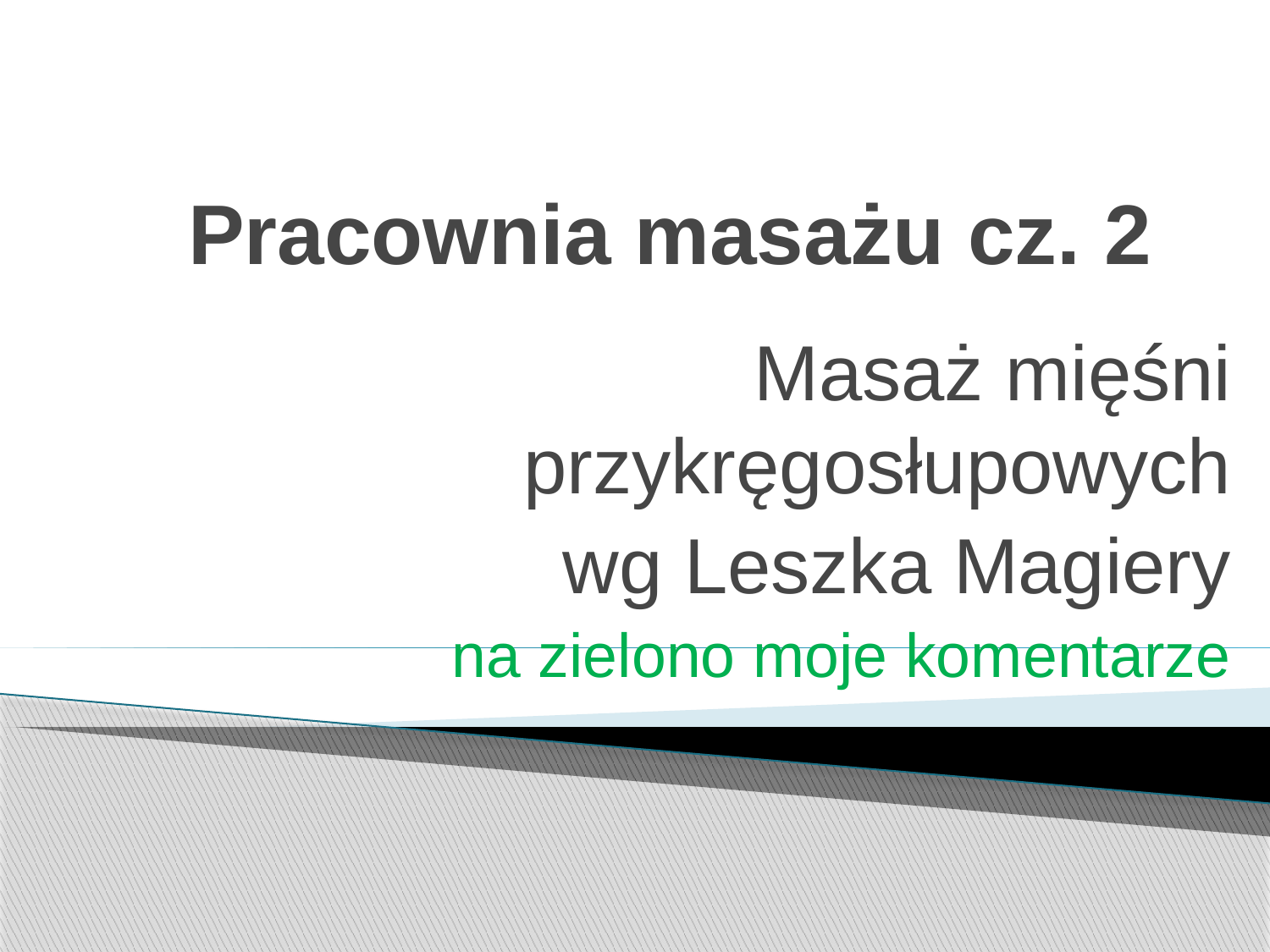

# Pracownia masażu cz. 2
Masaż mięśni przykręgosłupowych
wg Leszka Magiery
na zielono moje komentarze